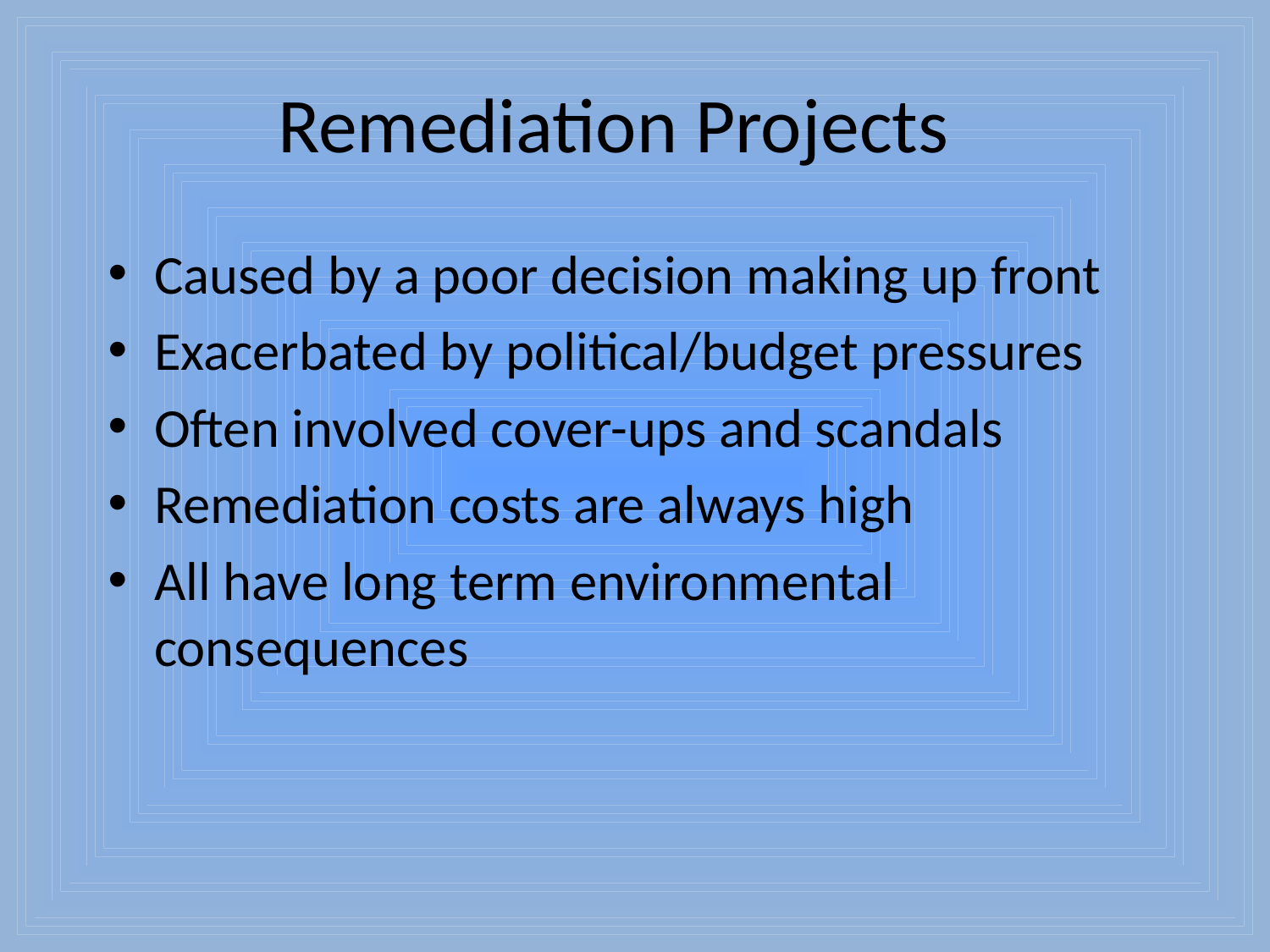

# Remediation Projects
Caused by a poor decision making up front
Exacerbated by political/budget pressures
Often involved cover-ups and scandals
Remediation costs are always high
All have long term environmental consequences